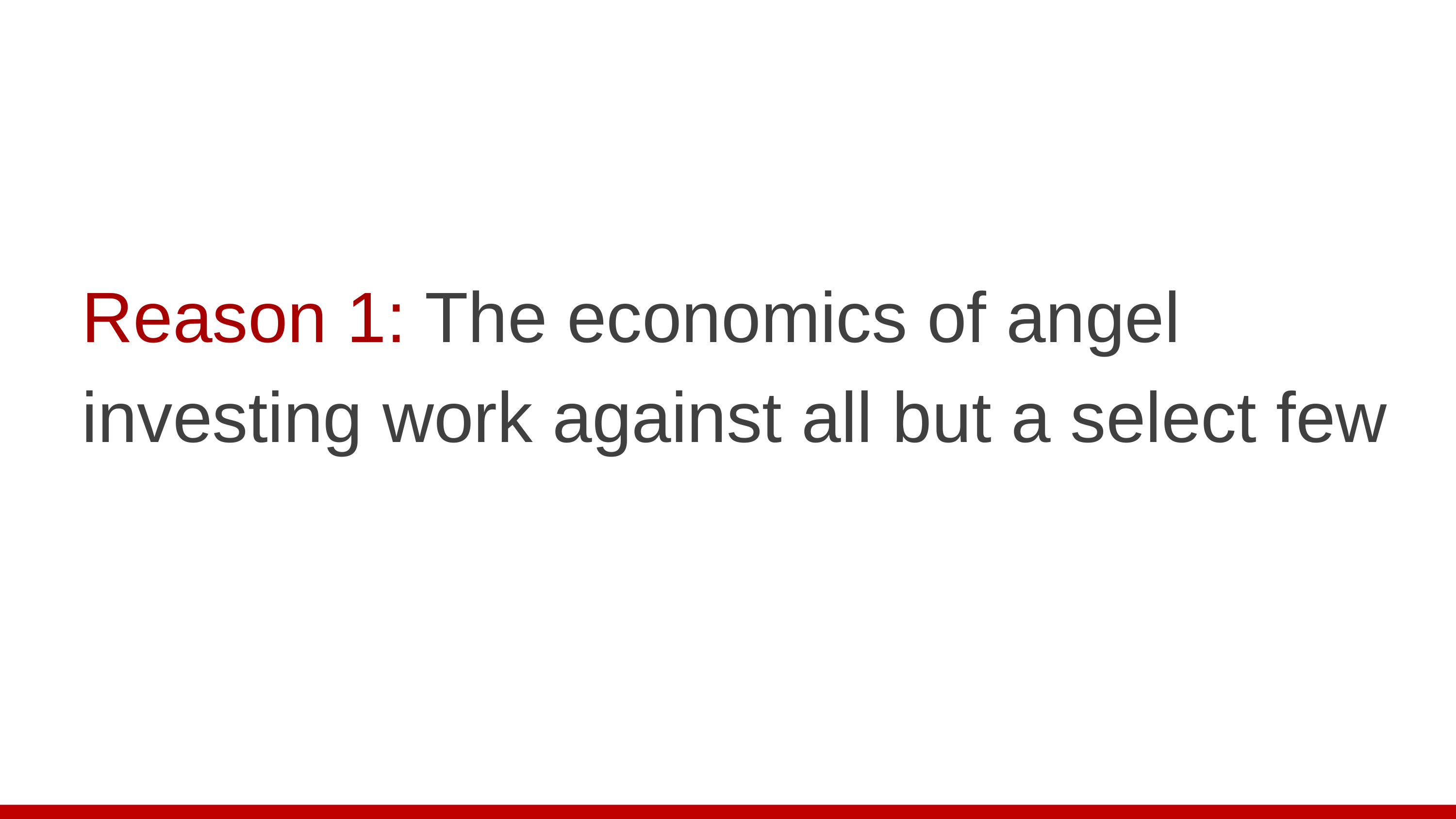

Reason 1: The economics of angel investing work against all but a select few